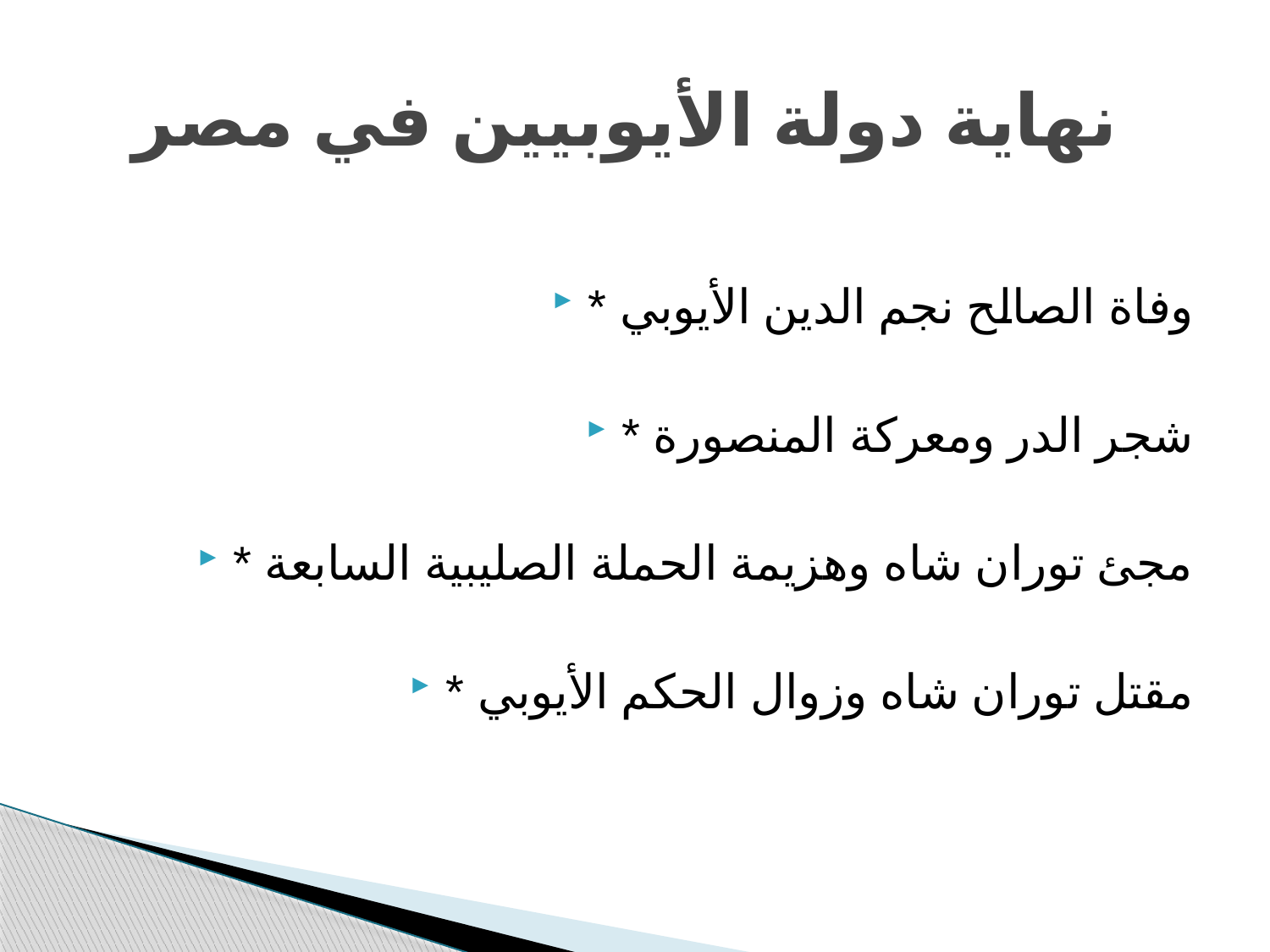

# نهاية دولة الأيوبيين في مصر

* وفاة الصالح نجم الدين الأيوبي

* شجر الدر ومعركة المنصورة

* مجئ توران شاه وهزيمة الحملة الصليبية السابعة

* مقتل توران شاه وزوال الحكم الأيوبي